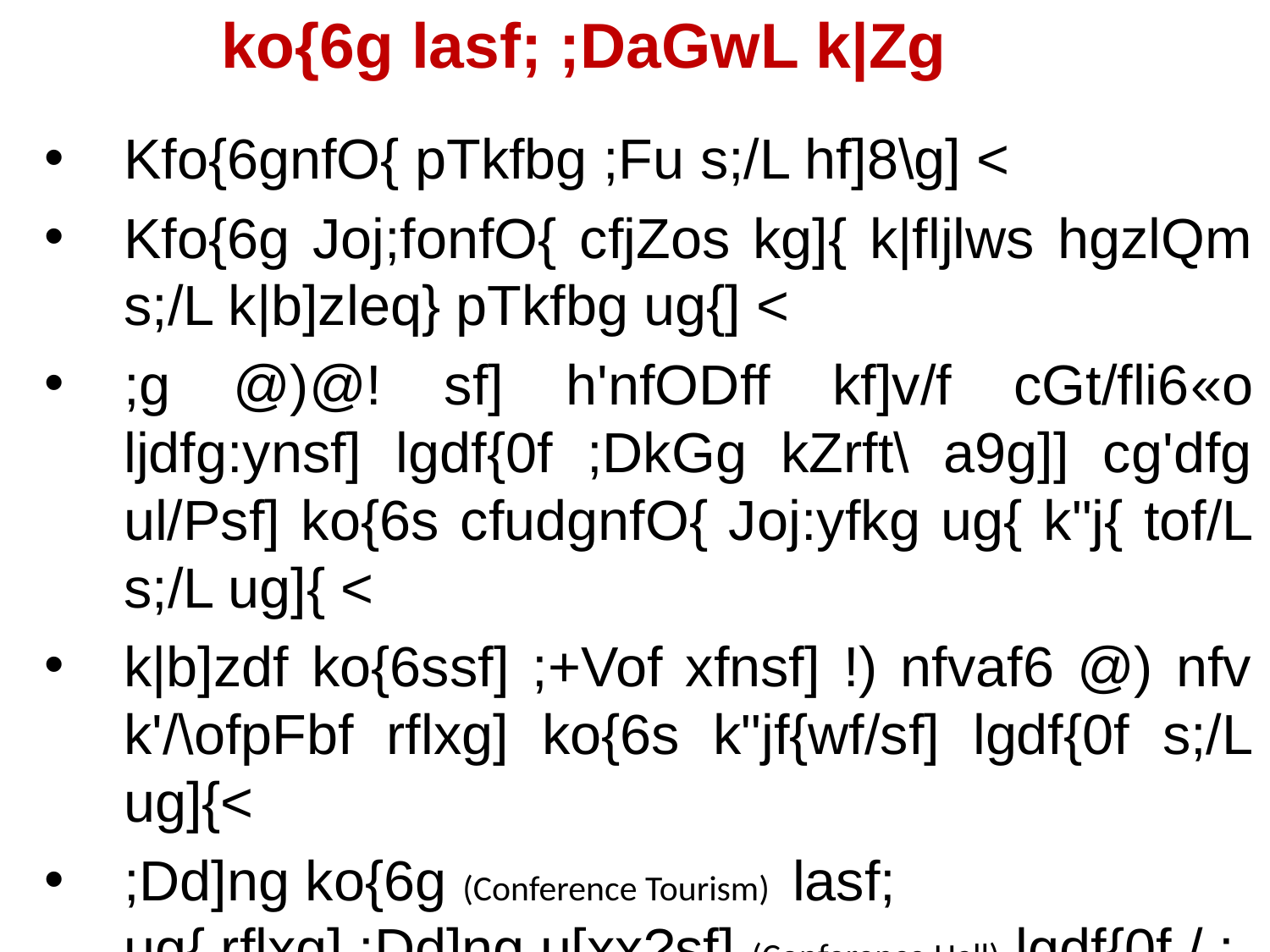

# ko{6g lasf; ;DaGwL k|Zg
Kfo{6gnfO{ pTkfbg ;Fu s;/L hf]8\g] <
Kfo{6g Joj;fonfO{ cfjZos kg]{ k|fljlws hgzlQm s;/L k|b]zleq} pTkfbg ug{] <
;g @)@! sf] h'nfODff kf]v/f cGt/fli6«o ljdfg:ynsf] lgdf{0f ;DkGg kZrft\ a9g]] cg'dfg ul/Psf] ko{6s cfudgnfO{ Joj:yfkg ug{ k"j{ tof/L s;/L ug]{ <
k|b]zdf ko{6ssf] ;+Vof xfnsf] !) nfvaf6 @) nfv k'/\ofpFbf rflxg] ko{6s k"jf{wf/sf] lgdf{0f s;/L ug]{<
;Dd]ng ko{6g (Conference Tourism)  lasf; ug{ rflxg] ;Dd]ng u[xx?sf] (Conference Hall) lgdf{0f / ;+~rfng s;/L ug]{<